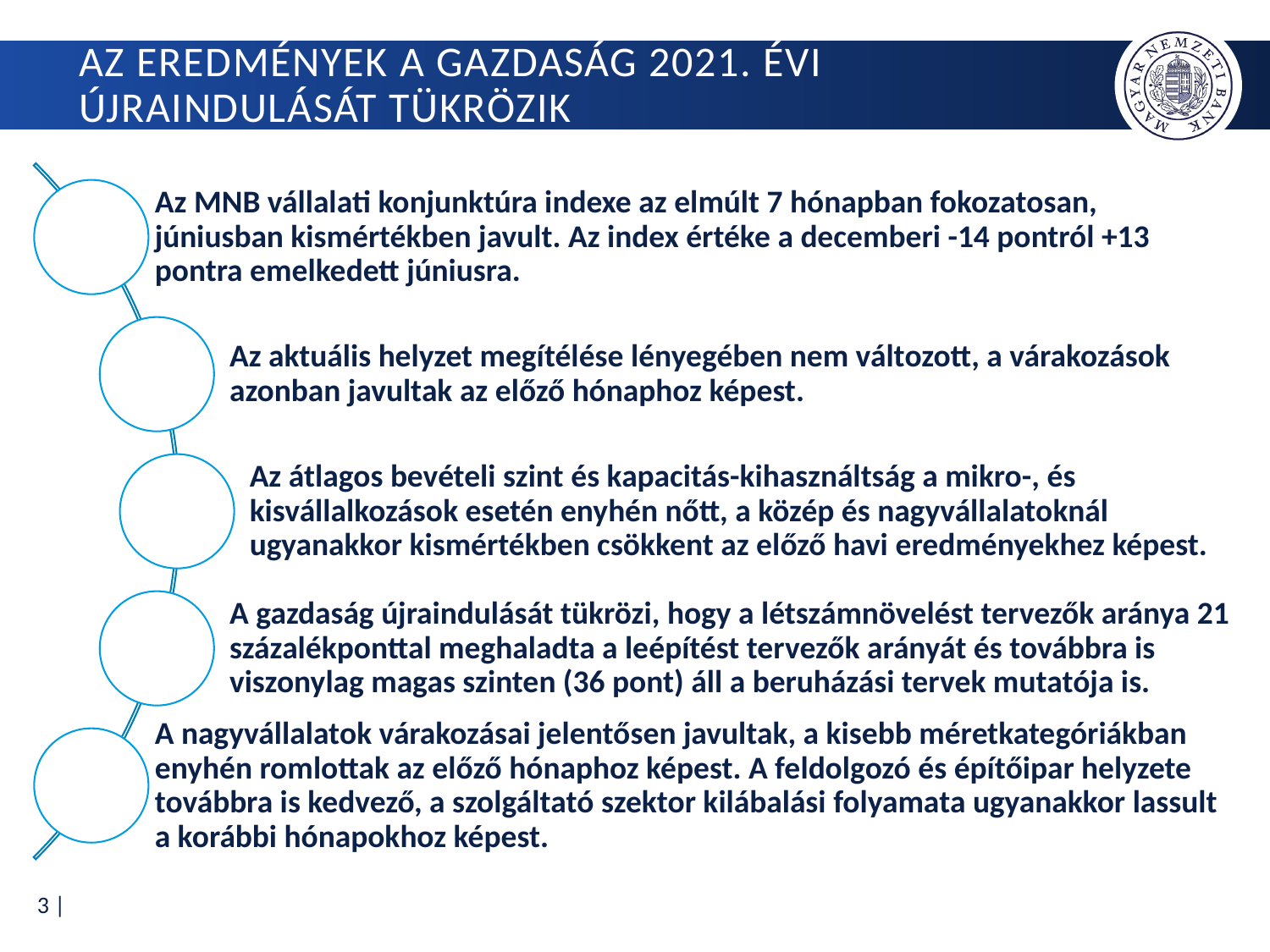

# Az eredmények a gazdaság 2021. évi újraindulását tükrözik
Az MNB vállalati konjunktúra indexe az elmúlt 7 hónapban fokozatosan, júniusban kismértékben javult. Az index értéke a decemberi -14 pontról +13 pontra emelkedett júniusra.
Az aktuális helyzet megítélése lényegében nem változott, a várakozások azonban javultak az előző hónaphoz képest.
Az átlagos bevételi szint és kapacitás-kihasználtság a mikro-, és kisvállalkozások esetén enyhén nőtt, a közép és nagyvállalatoknál ugyanakkor kismértékben csökkent az előző havi eredményekhez képest.
A gazdaság újraindulását tükrözi, hogy a létszámnövelést tervezők aránya 21 százalékponttal meghaladta a leépítést tervezők arányát és továbbra is viszonylag magas szinten (36 pont) áll a beruházási tervek mutatója is.
A nagyvállalatok várakozásai jelentősen javultak, a kisebb méretkategóriákban enyhén romlottak az előző hónaphoz képest. A feldolgozó és építőipar helyzete továbbra is kedvező, a szolgáltató szektor kilábalási folyamata ugyanakkor lassult a korábbi hónapokhoz képest.